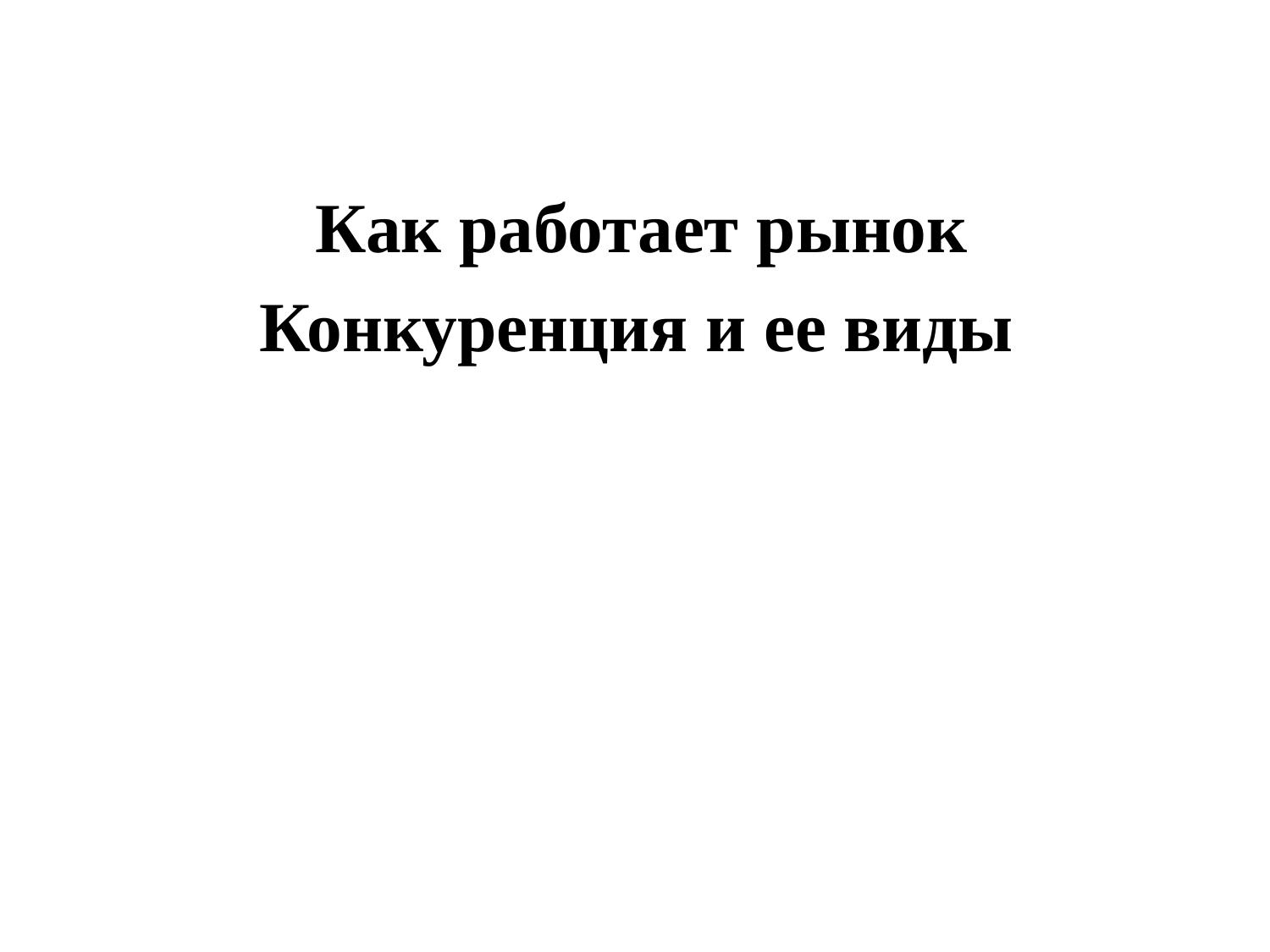

Как работает рынок
Конкуренция и ее виды
#